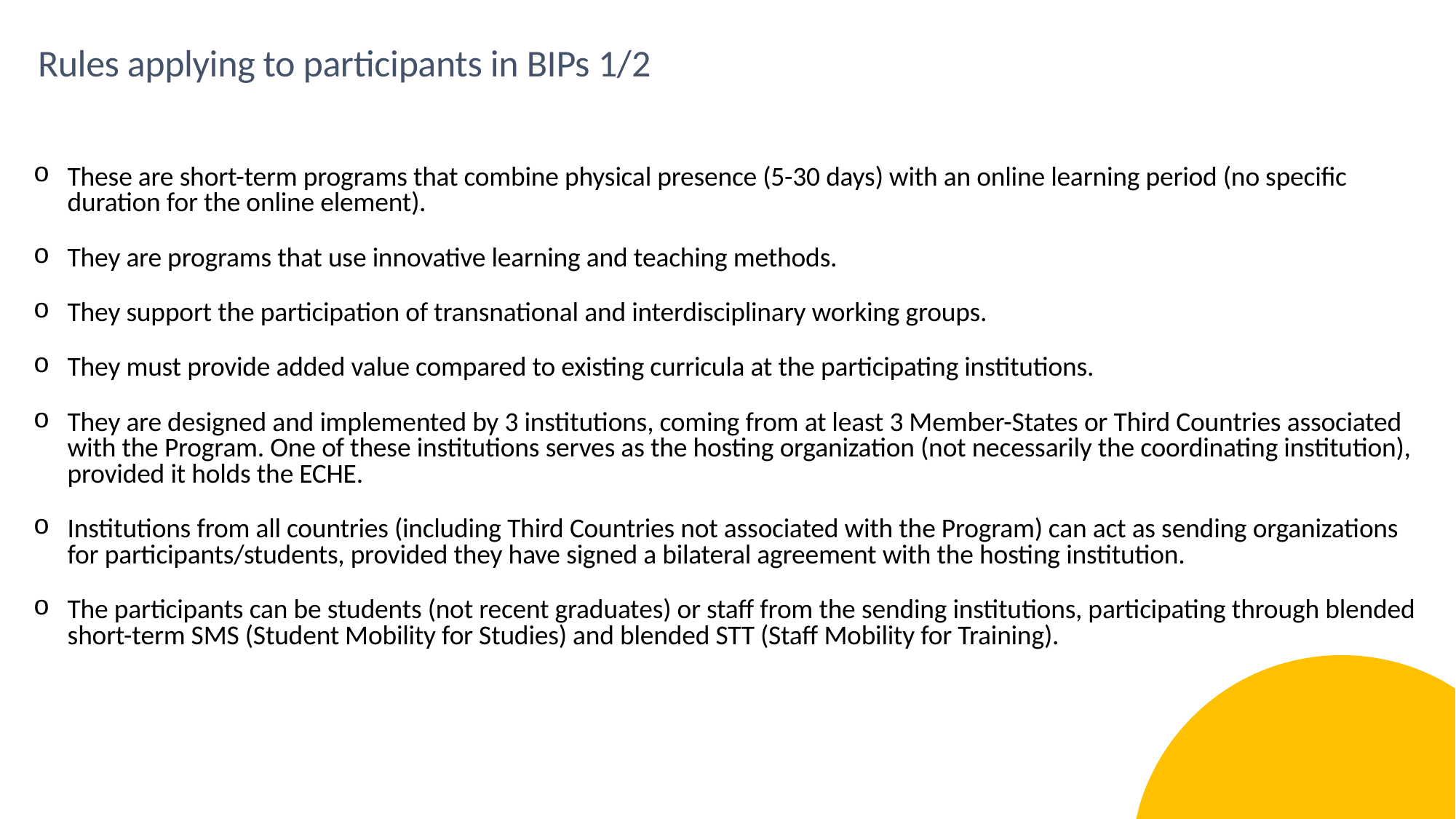

# Rules applying to participants in BIPs 1/2
These are short-term programs that combine physical presence (5-30 days) with an online learning period (no specific duration for the online element).

They are programs that use innovative learning and teaching methods.

They support the participation of transnational and interdisciplinary working groups.

They must provide added value compared to existing curricula at the participating institutions.

They are designed and implemented by 3 institutions, coming from at least 3 Member-States or Third Countries associated with the Program. One of these institutions serves as the hosting organization (not necessarily the coordinating institution), provided it holds the ECHE.

Institutions from all countries (including Third Countries not associated with the Program) can act as sending organizations for participants/students, provided they have signed a bilateral agreement with the hosting institution.

The participants can be students (not recent graduates) or staff from the sending institutions, participating through blended short-term SMS (Student Mobility for Studies) and blended STT (Staff Mobility for Training).